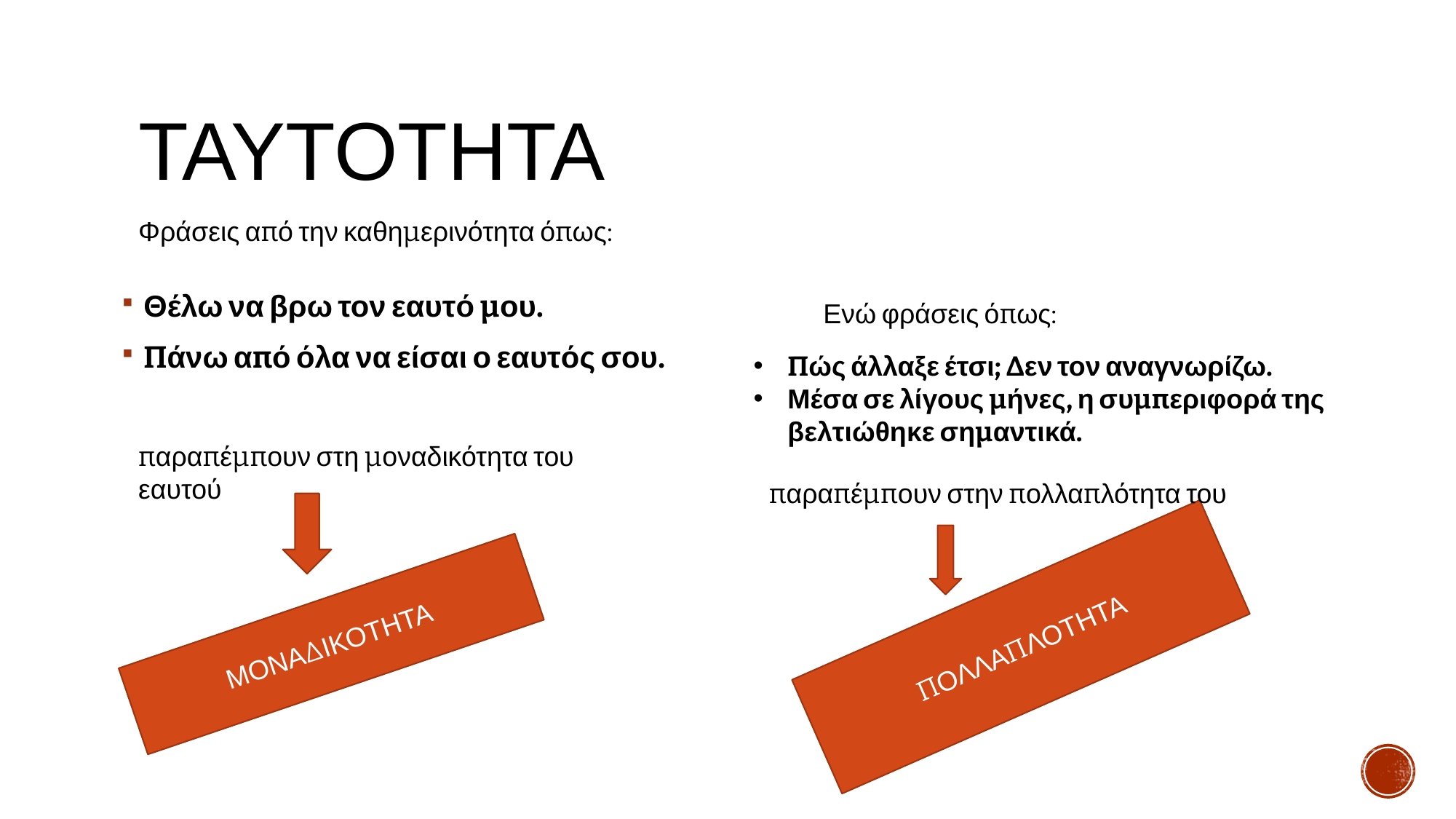

# Ταυτοτητα
Φράσεις από την καθημερινότητα όπως:

Θέλω να βρω τον εαυτό μου.
Πάνω από όλα να είσαι ο εαυτός σου.

Ενώ φράσεις όπως:

Πώς άλλαξε έτσι; Δεν τον αναγνωρίζω.
Μέσα σε λίγους μήνες, η συμπεριφορά της βελτιώθηκε σημαντικά.

παραπέμπουν στη μοναδικότητα του εαυτού
παραπέμπουν στην πολλαπλότητα του

ΠΟΛΛΑΠΛΟΤΗΤΑ
ΜΟΝΑΔΙΚΟΤΗΤΑ